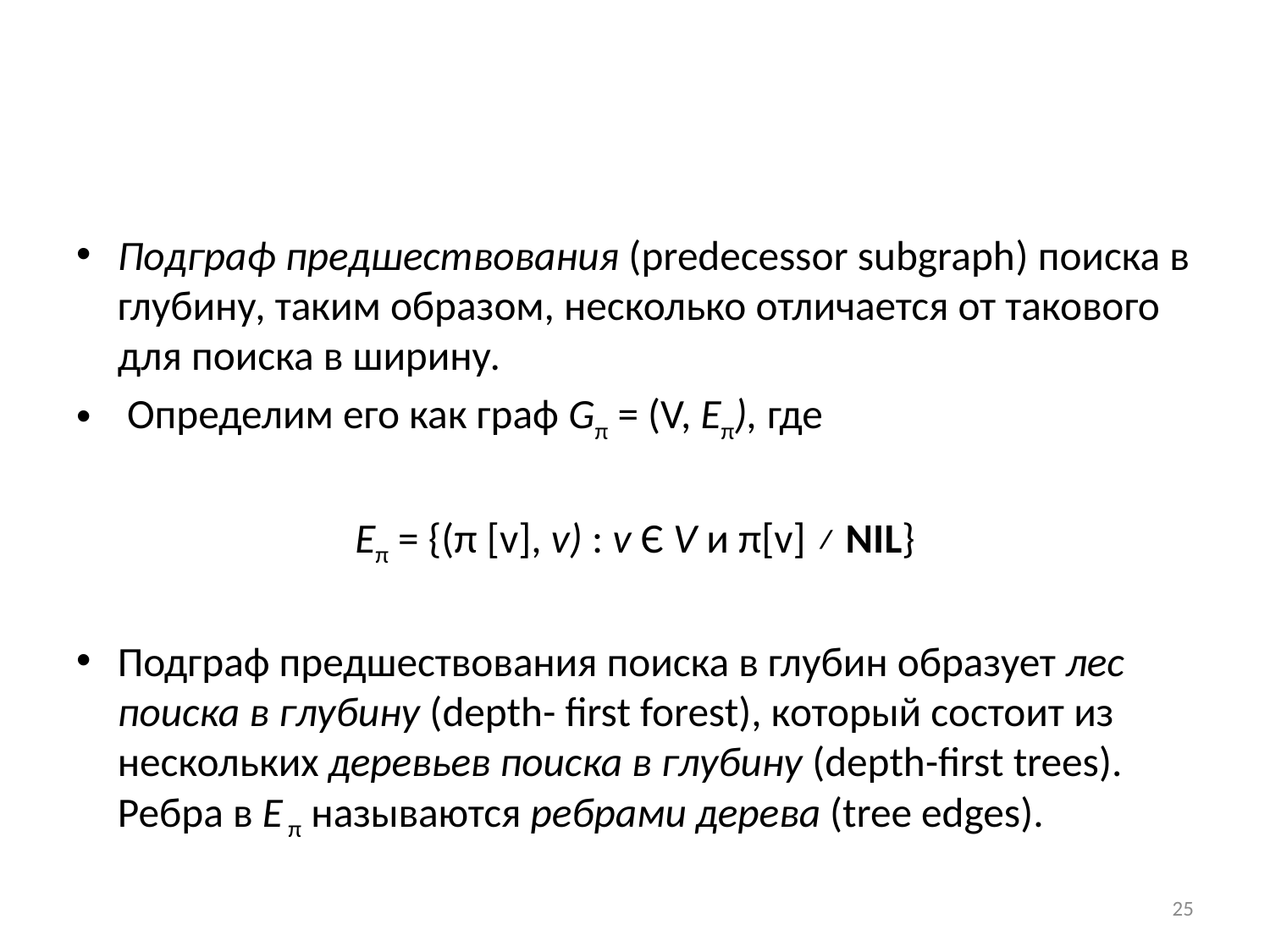

#
Подграф предшествования (predecessor subgraph) поиска в глубину, таким образом, несколько отличается от такового для поиска в ширину.
 Определим его как граф Gπ = (V, Еπ), где

Еπ = {(π [v], v) : v Є V и π[v] ≠ NIL}

Подграф предшествования поиска в глубин образует лес поиска в глубину (depth- first forest), который состоит из нескольких деревьев поиска в глубину (depth-first trees). Ребра в Е π называются ребрами дерева (tree edges).

25